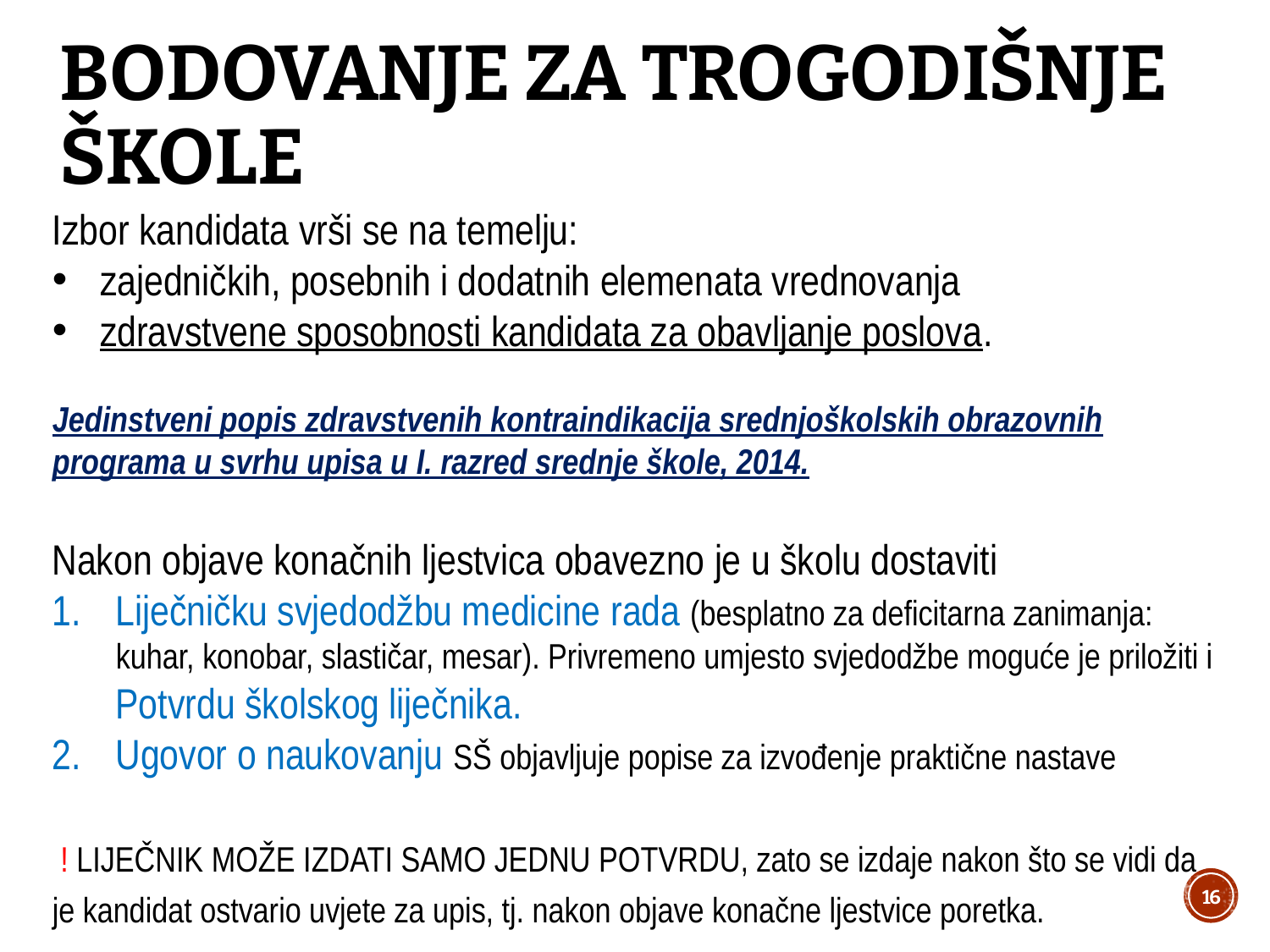

# BODOVANJE za TROGODIŠNJE ŠKOLE
Izbor kandidata vrši se na temelju:
zajedničkih, posebnih i dodatnih elemenata vrednovanja
zdravstvene sposobnosti kandidata za obavljanje poslova.

Jedinstveni popis zdravstvenih kontraindikacija srednjoškolskih obrazovnih programa u svrhu upisa u I. razred srednje škole, 2014.

Nakon objave konačnih ljestvica obavezno je u školu dostaviti
Liječničku svjedodžbu medicine rada (besplatno za deficitarna zanimanja: kuhar, konobar, slastičar, mesar). Privremeno umjesto svjedodžbe moguće je priložiti i Potvrdu školskog liječnika.
Ugovor o naukovanju SŠ objavljuje popise za izvođenje praktične nastave

 ! LIJEČNIK MOŽE IZDATI SAMO JEDNU POTVRDU, zato se izdaje nakon što se vidi da je kandidat ostvario uvjete za upis, tj. nakon objave konačne ljestvice poretka.
16